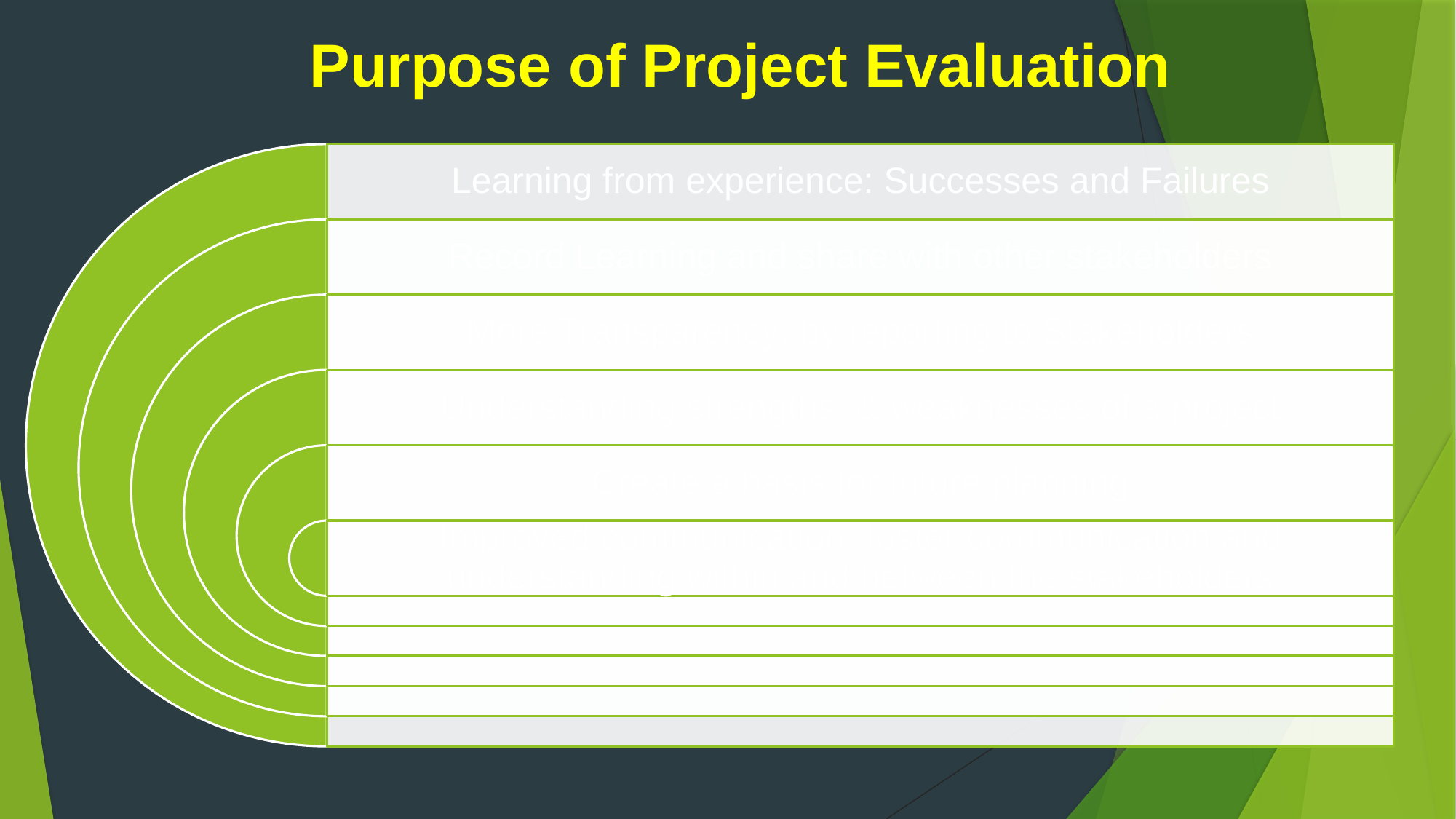

# Purpose of Project Evaluation
Learning from experience: Successes and Failures
Record Learning and share with other stakeholders
More Transparency: by reporting to Stakeholders
Understanding strengths  & weaknesses of a project
Create a basis for future planning
Improved communication: foster communication and understanding within and between the stakeholders